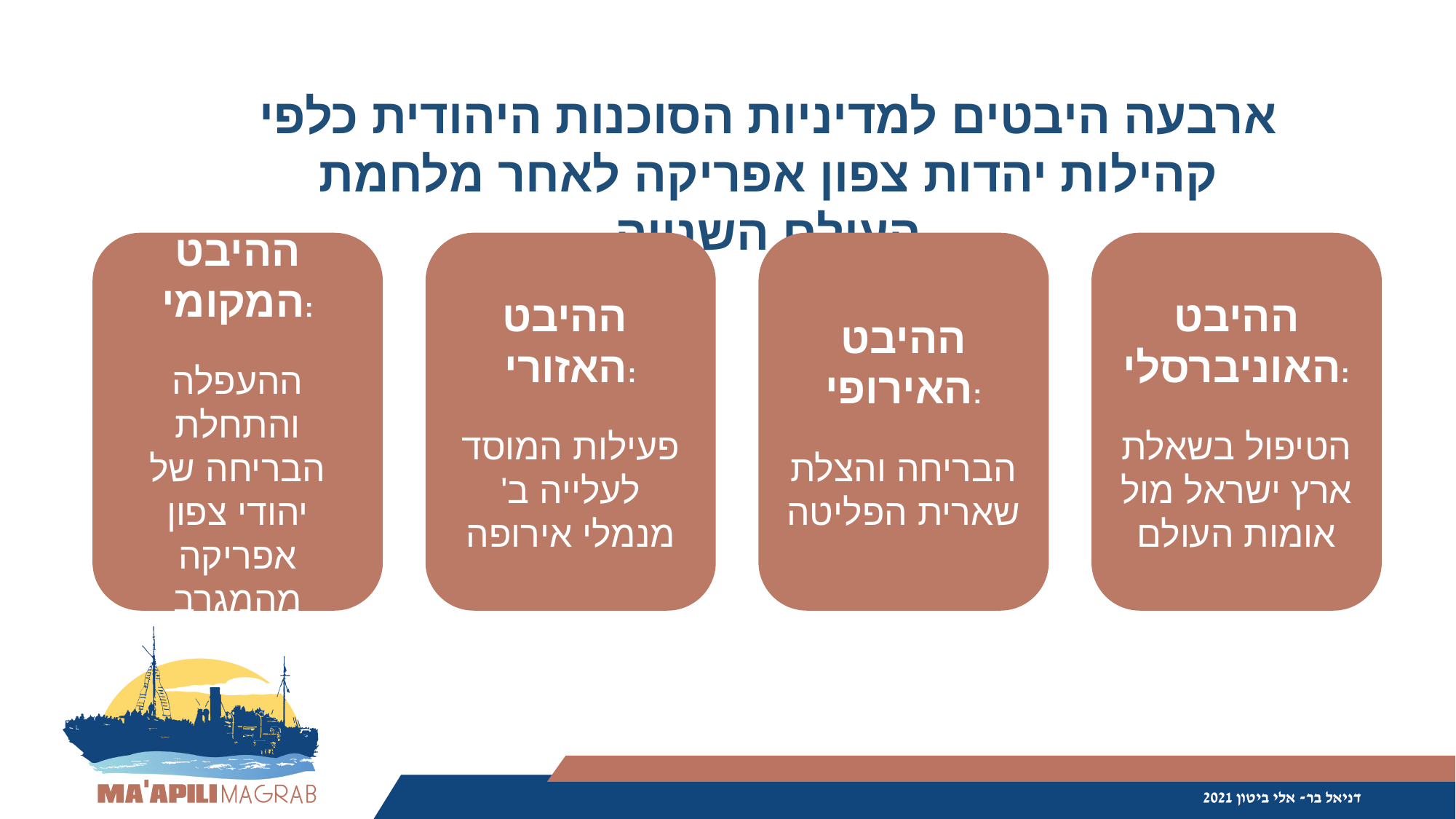

ארבעה היבטים למדיניות הסוכנות היהודית כלפי קהילות יהדות צפון אפריקה לאחר מלחמת העולם השנייה
ההיבט המקומי:

ההעפלה והתחלת הבריחה של יהודי צפון אפריקה מהמגרב
ההיבט
האזורי:

פעילות המוסד לעלייה ב' מנמלי אירופה
ההיבט האירופי:

הבריחה והצלת שארית הפליטה
ההיבט האוניברסלי:

הטיפול בשאלת ארץ ישראל מול אומות העולם